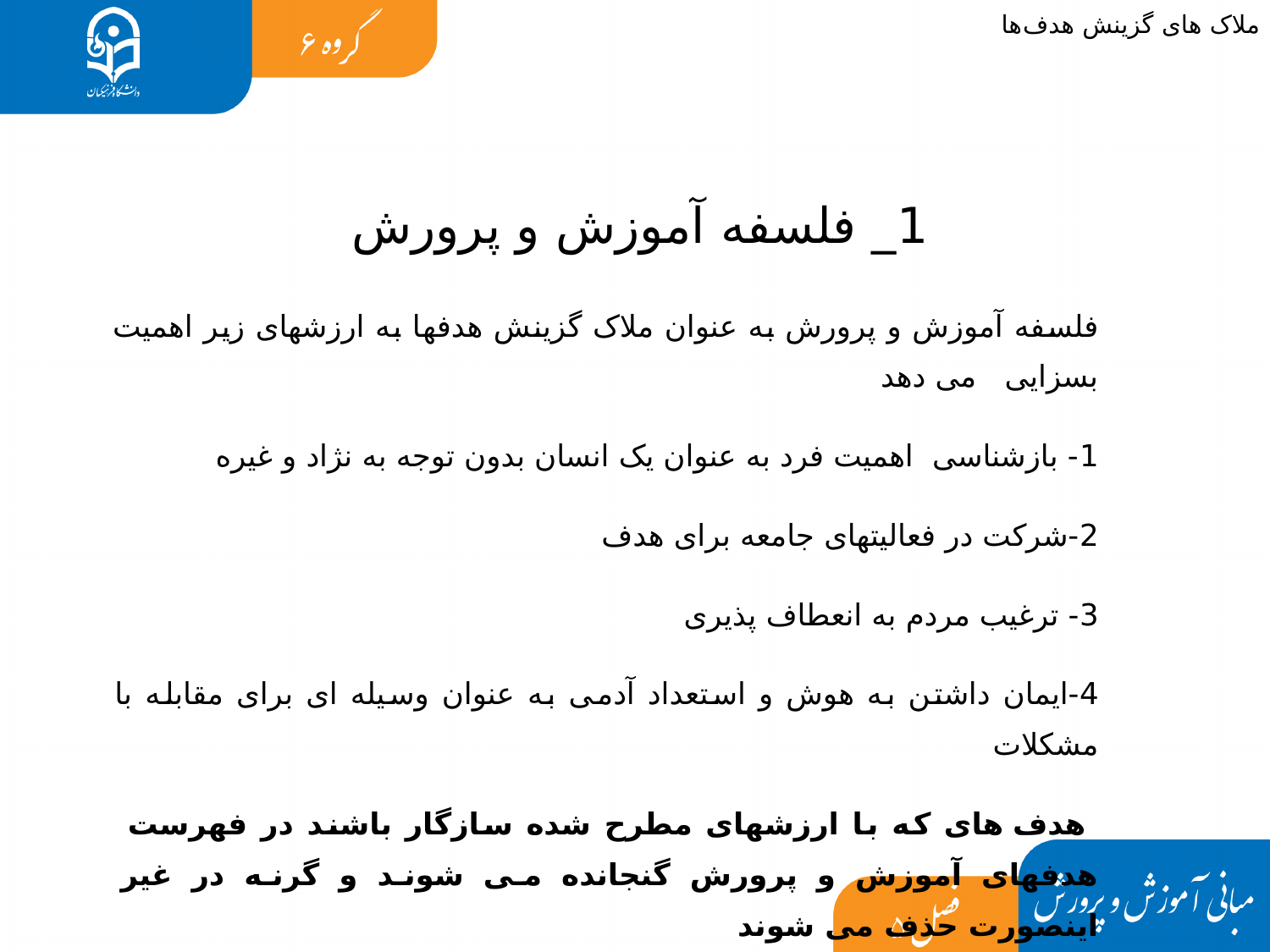

ملاک های گزینش هدف ها
1_ فلسفه آموزش و پرورش
فلسفه آموزش و پرورش به عنوان ملاک گزینش هدفها به ارزشهای زیر اهمیت بسزایی   می دهد
1- بازشناسی  اهمیت فرد به عنوان یک انسان بدون توجه به نژاد و غیره
2-شرکت در فعالیتهای جامعه برای هدف
3- ترغیب مردم به انعطاف پذیری
4-ایمان داشتن به هوش و استعداد آدمی به عنوان وسیله ای برای مقابله با مشکلات
 هدف های که با ارزشهای مطرح شده سازگار باشند در فهرست  هدفهای آموزش و پرورش گنجانده می شوند و گرنه در غیر اینصورت حذف می شوند